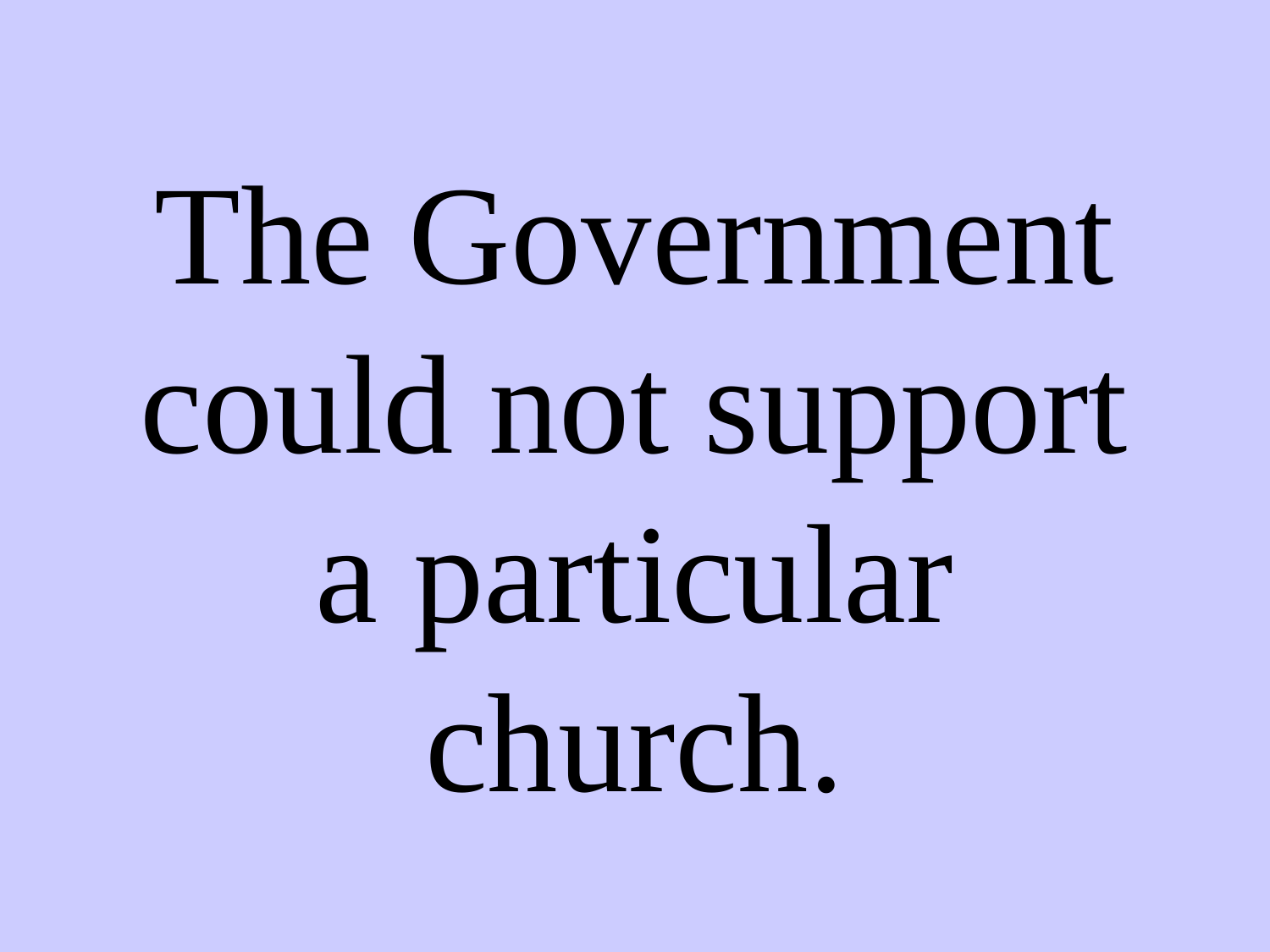

# The Government could not support a particular church.